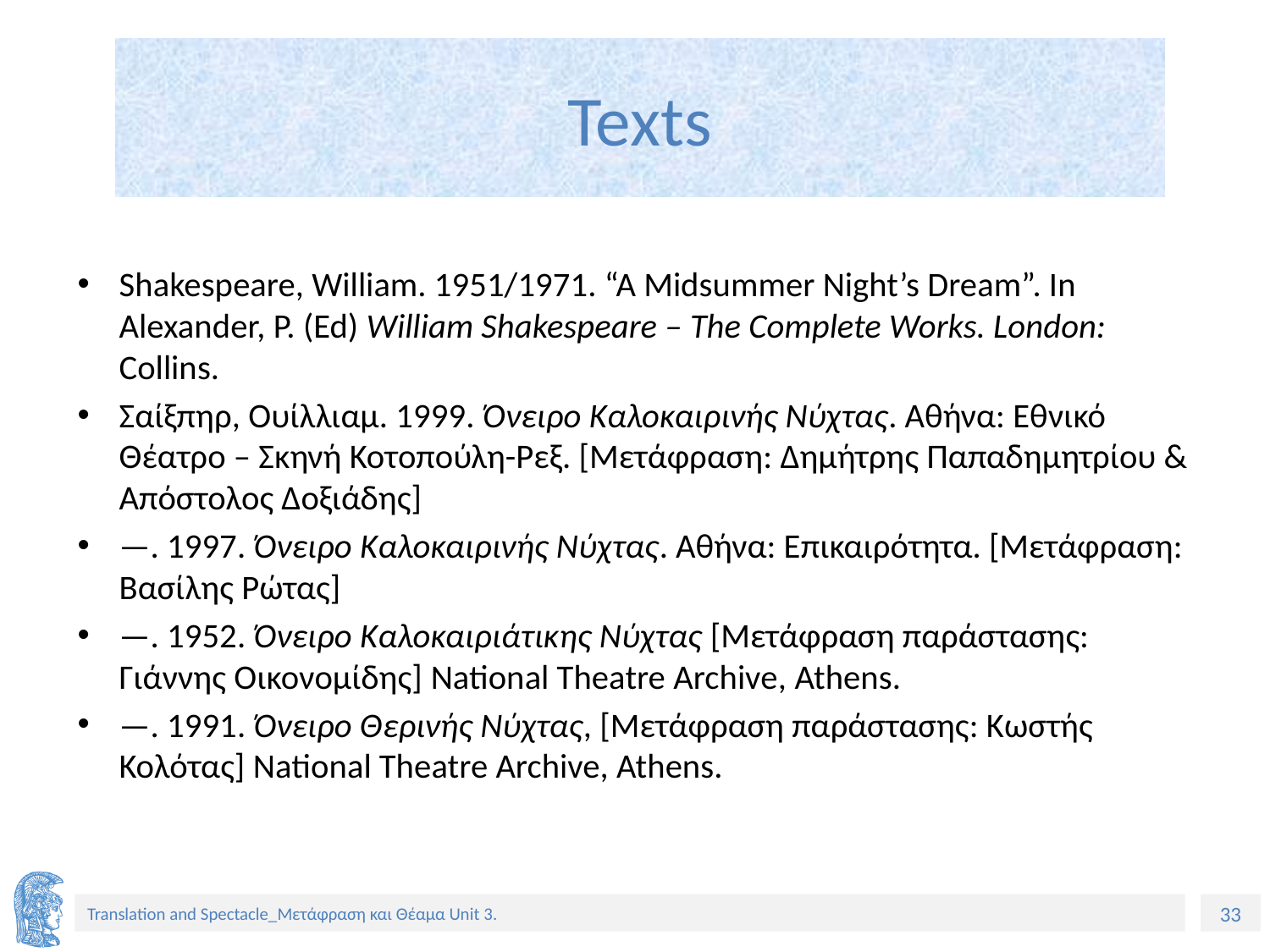

# Texts
Shakespeare, William. 1951/1971. “A Midsummer Night’s Dream”. In Alexander, P. (Ed) William Shakespeare – The Complete Works. London: Collins.
Σαίξπηρ, Ουίλλιαμ. 1999. Όνειρο Καλοκαιρινής Νύχτας. Αθήνα: Εθνικό Θέατρο – Σκηνή Κοτοπούλη-Ρεξ. [Μετάφραση: Δημήτρης Παπαδημητρίου & Απόστολος Δοξιάδης]
—. 1997. Όνειρο Καλοκαιρινής Νύχτας. Αθήνα: Επικαιρότητα. [Μετάφραση: Βασίλης Ρώτας]
—. 1952. Όνειρο Καλοκαιριάτικης Νύχτας [Μετάφραση παράστασης: Γιάννης Οικονομίδης] National Theatre Archive, Athens.
—. 1991. Όνειρο Θερινής Νύχτας, [Μετάφραση παράστασης: Κωστής Κολότας] National Theatre Archive, Athens.